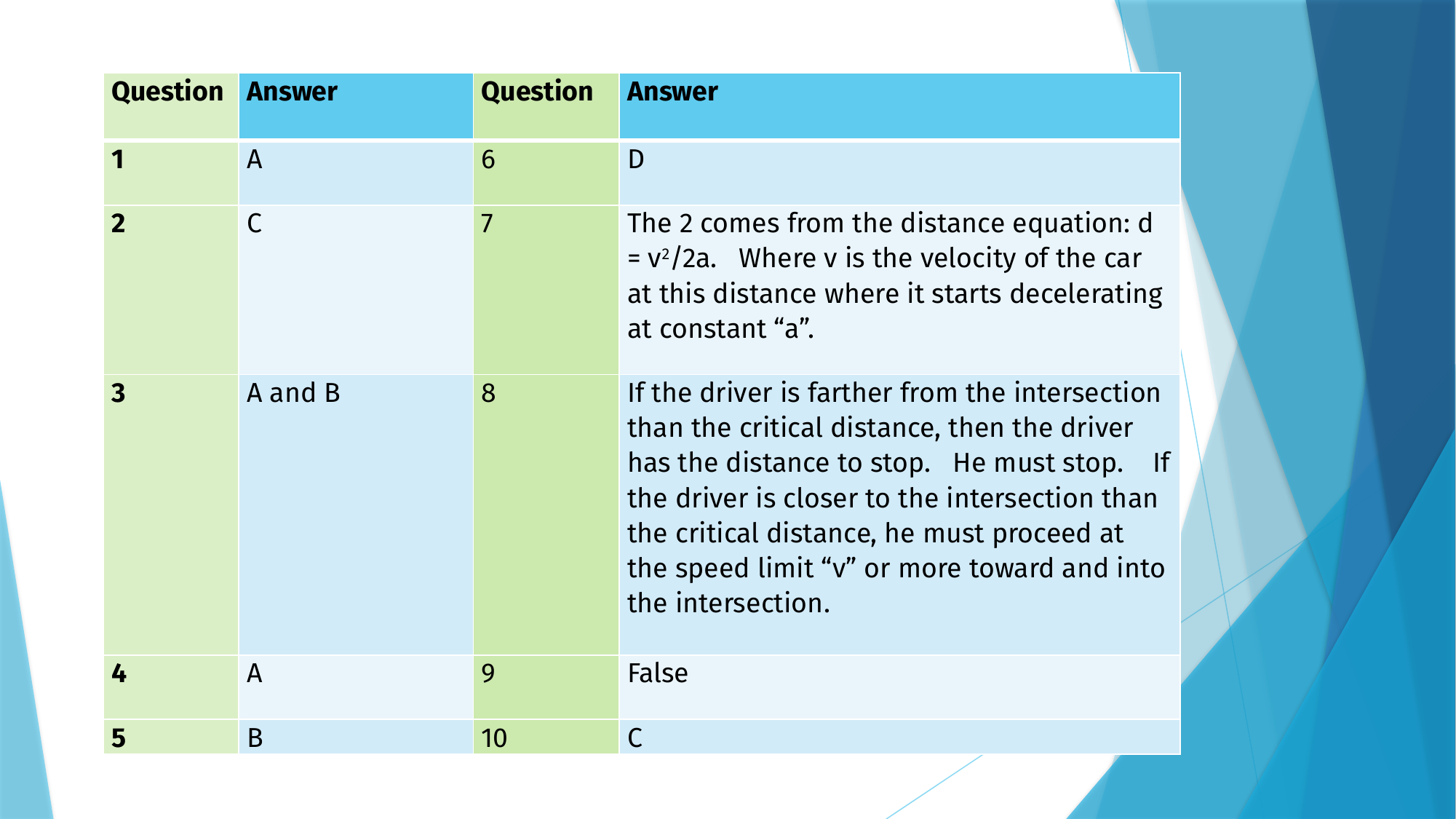

| Question | Answer | Question | Answer |
| --- | --- | --- | --- |
| 1 | A | 6 | D |
| 2 | C | 7 | The 2 comes from the distance equation: d = v2/2a. Where v is the velocity of the car at this distance where it starts decelerating at constant “a”. |
| 3 | A and B | 8 | If the driver is farther from the intersection than the critical distance, then the driver has the distance to stop. He must stop. If the driver is closer to the intersection than the critical distance, he must proceed at the speed limit “v” or more toward and into the intersection. |
| 4 | A | 9 | False |
| 5 | B | 10 | C |
3